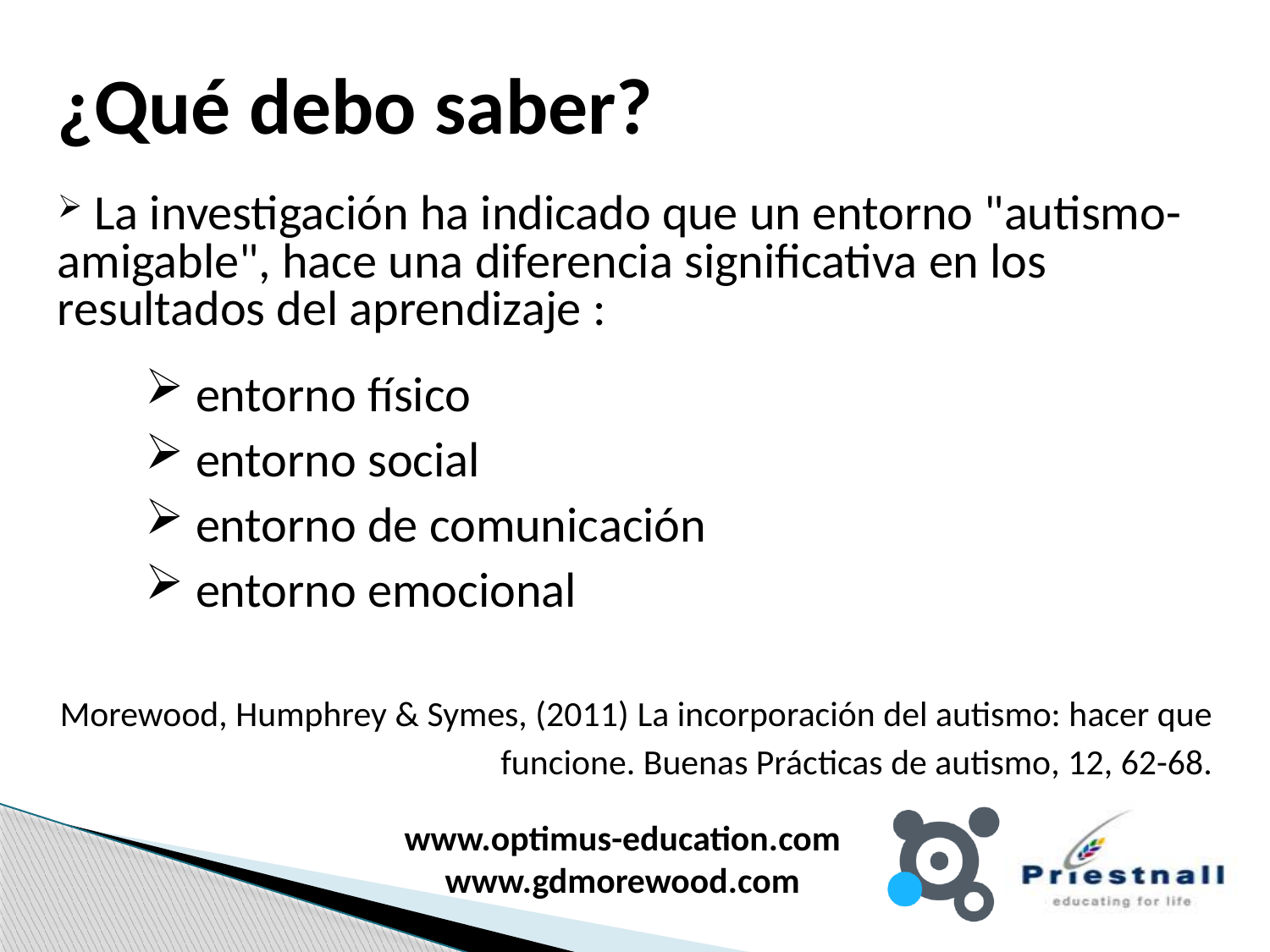

¿Qué debo saber?
 La investigación ha indicado que un entorno "autismo-amigable", hace una diferencia significativa en los resultados del aprendizaje :
 entorno físico
 entorno social
 entorno de comunicación
 entorno emocional

Morewood, Humphrey & Symes, (2011) La incorporación del autismo: hacer que funcione. Buenas Prácticas de autismo, 12, 62-68.